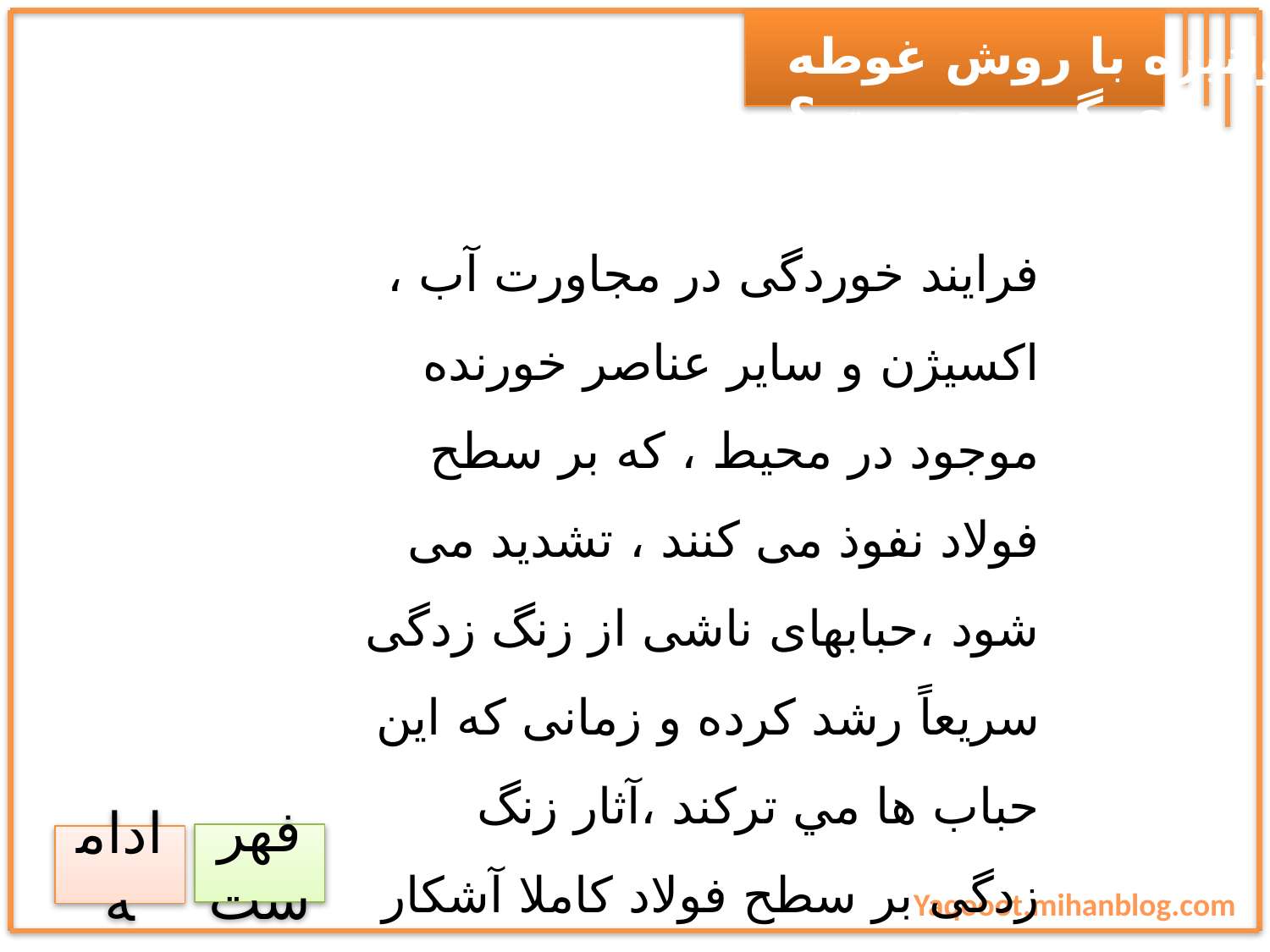

گالوانيزه با روش غوطه وری گرم چيست ؟
فرايند خوردگی در مجاورت آب ، اکسيژن و ساير عناصر خورنده موجود در محيط ، که بر سطح فولاد نفوذ می کنند ، تشديد می شود ،حبابهای ناشی از زنگ زدگی سریعاً رشد کرده و زمانی که اين حباب ها مي ترکند ،آثار زنگ زدگی بر سطح فولاد کاملا آشکار می گردد و نياز به ترميم يا جايگزينی قسمت آسيب ديده (پوسته شده)می باشد . راه حل اين مشکل پوشش گالوانيزه می باشد، که از يک سری لايه های آلياژی روی- آهن در اندازه های مولکولی تشکيل شده ، که بصورت متالورژيکی به سطح ورق می چسبند و مانع از پيشروی سريع فرايند خوردگی شده و منجر به محافظت فولاد در برابر خوردگی می شود.

فهرست
ادامه
Yaqooot.mihanblog.com